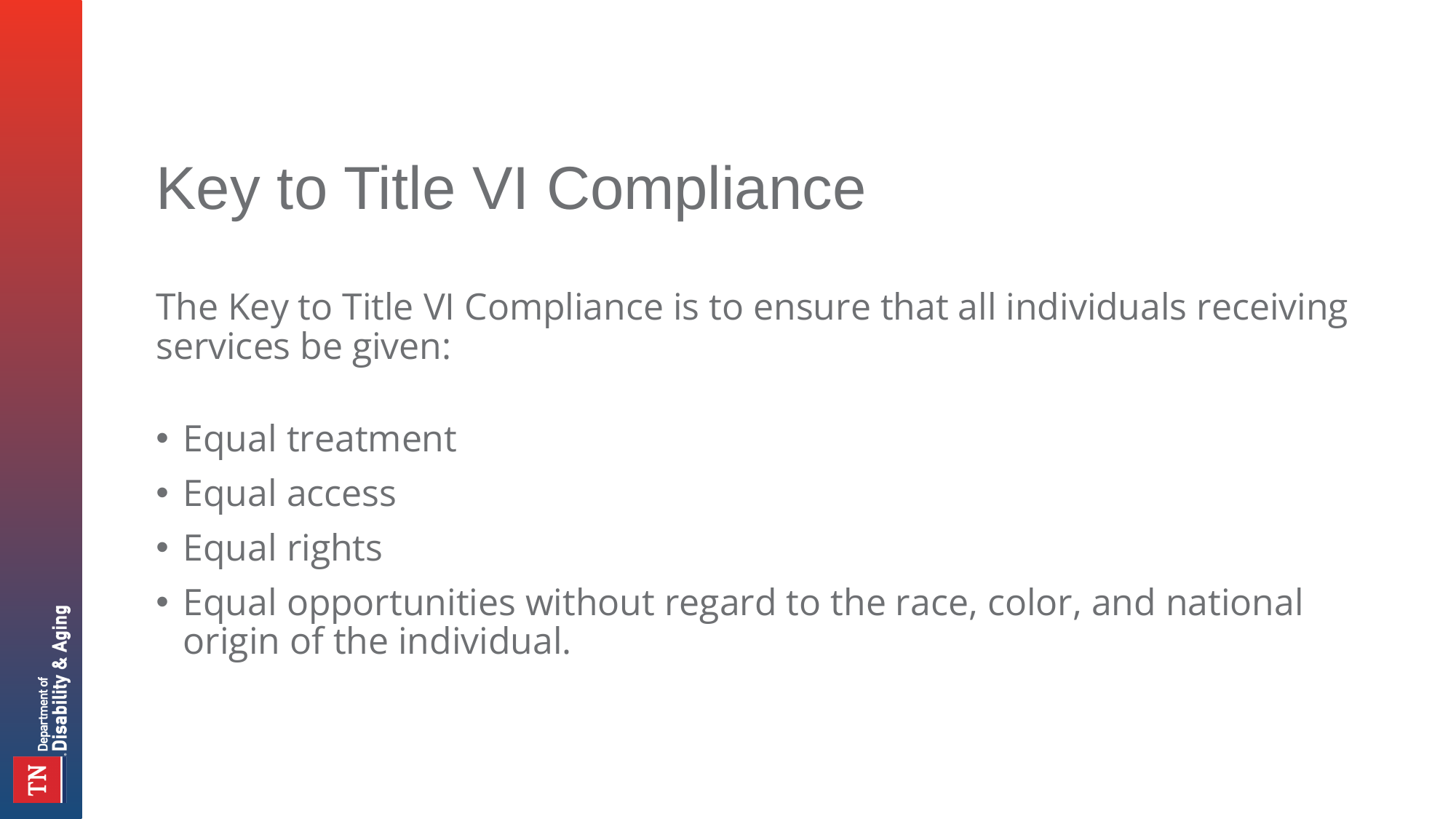

# Key to Title VI Compliance
The Key to Title VI Compliance is to ensure that all individuals receiving services be given:

Equal treatment
Equal access
Equal rights
Equal opportunities without regard to the race, color, and national origin of the individual.